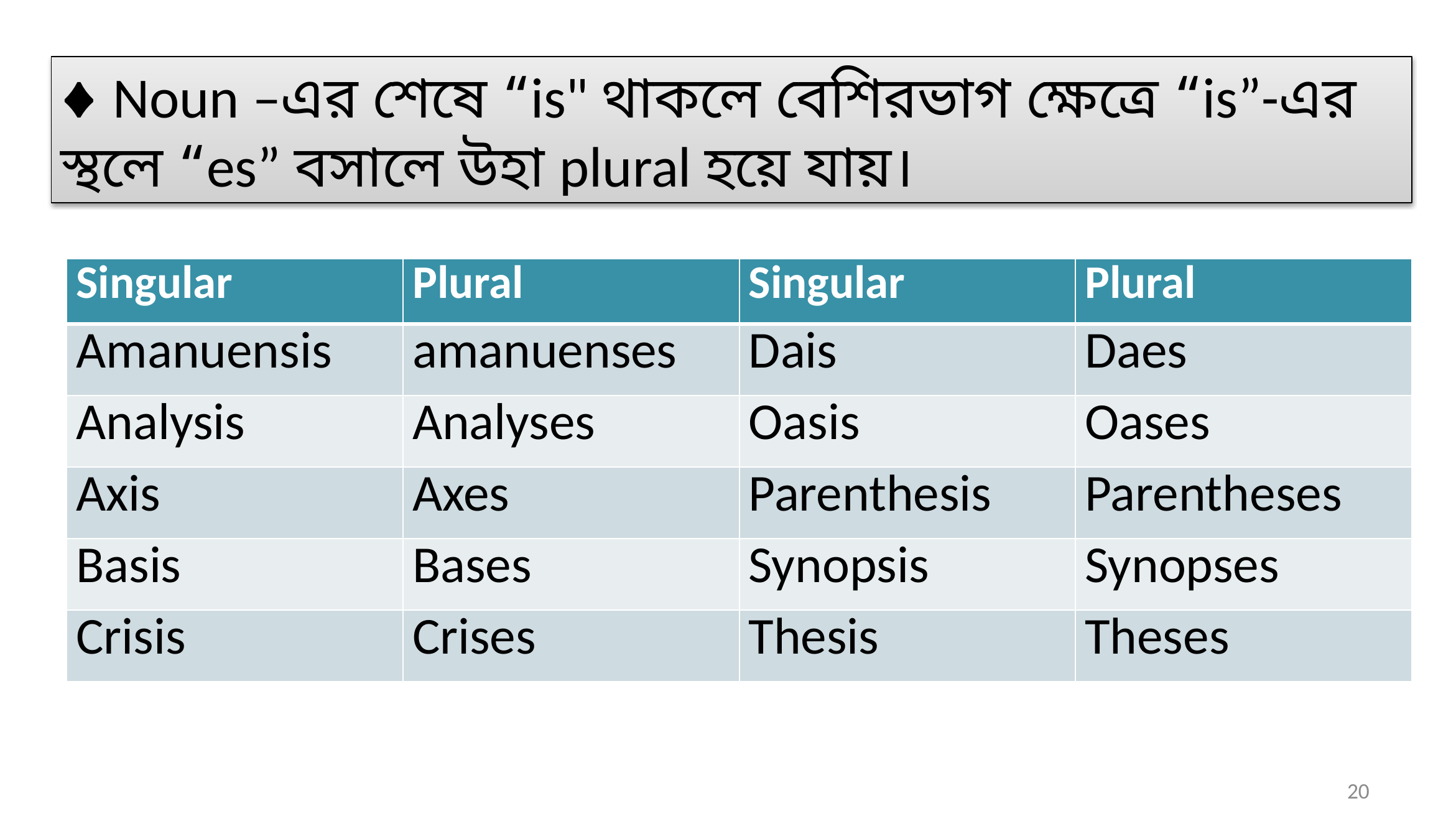

♦ Noun –এর শেষে “is" থাকলে বেশিরভাগ ক্ষেত্রে “is”-এর স্থলে “es” বসালে উহা plural হয়ে যায়।
| Singular | Plural | Singular | Plural |
| --- | --- | --- | --- |
| Amanuensis | amanuenses | Dais | Daes |
| Analysis | Analyses | Oasis | Oases |
| Axis | Axes | Parenthesis | Parentheses |
| Basis | Bases | Synopsis | Synopses |
| Crisis | Crises | Thesis | Theses |

20